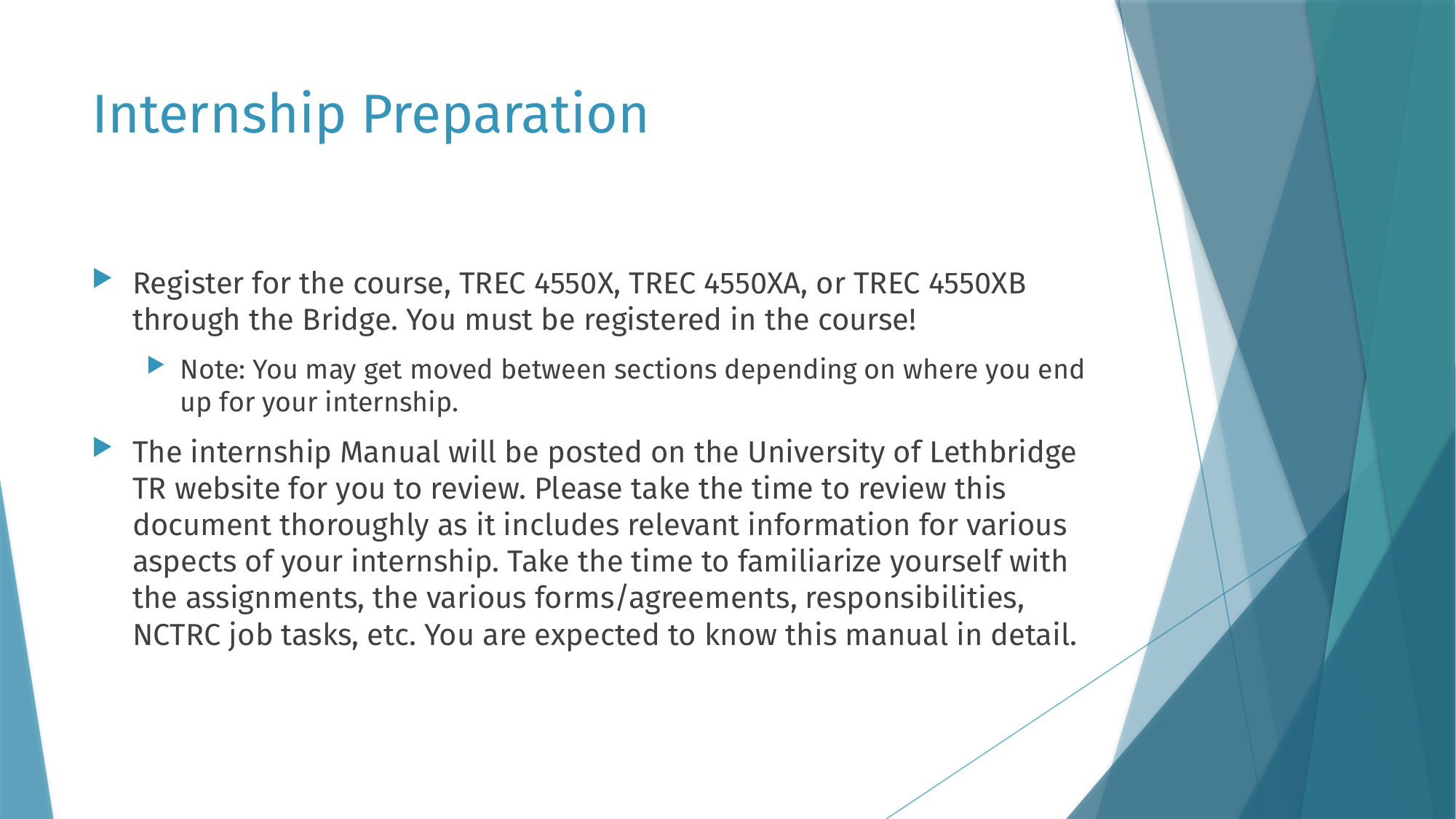

# Internship Preparation
Register for the course, TREC 4550X, TREC 4550XA, or TREC 4550XB through the Bridge. You must be registered in the course!
Note: You may get moved between sections depending on where you end up for your internship.
The internship Manual will be posted on the University of Lethbridge TR website for you to review. Please take the time to review this document thoroughly as it includes relevant information for various aspects of your internship. Take the time to familiarize yourself with the assignments, the various forms/agreements, responsibilities, NCTRC job tasks, etc. You are expected to know this manual in detail.